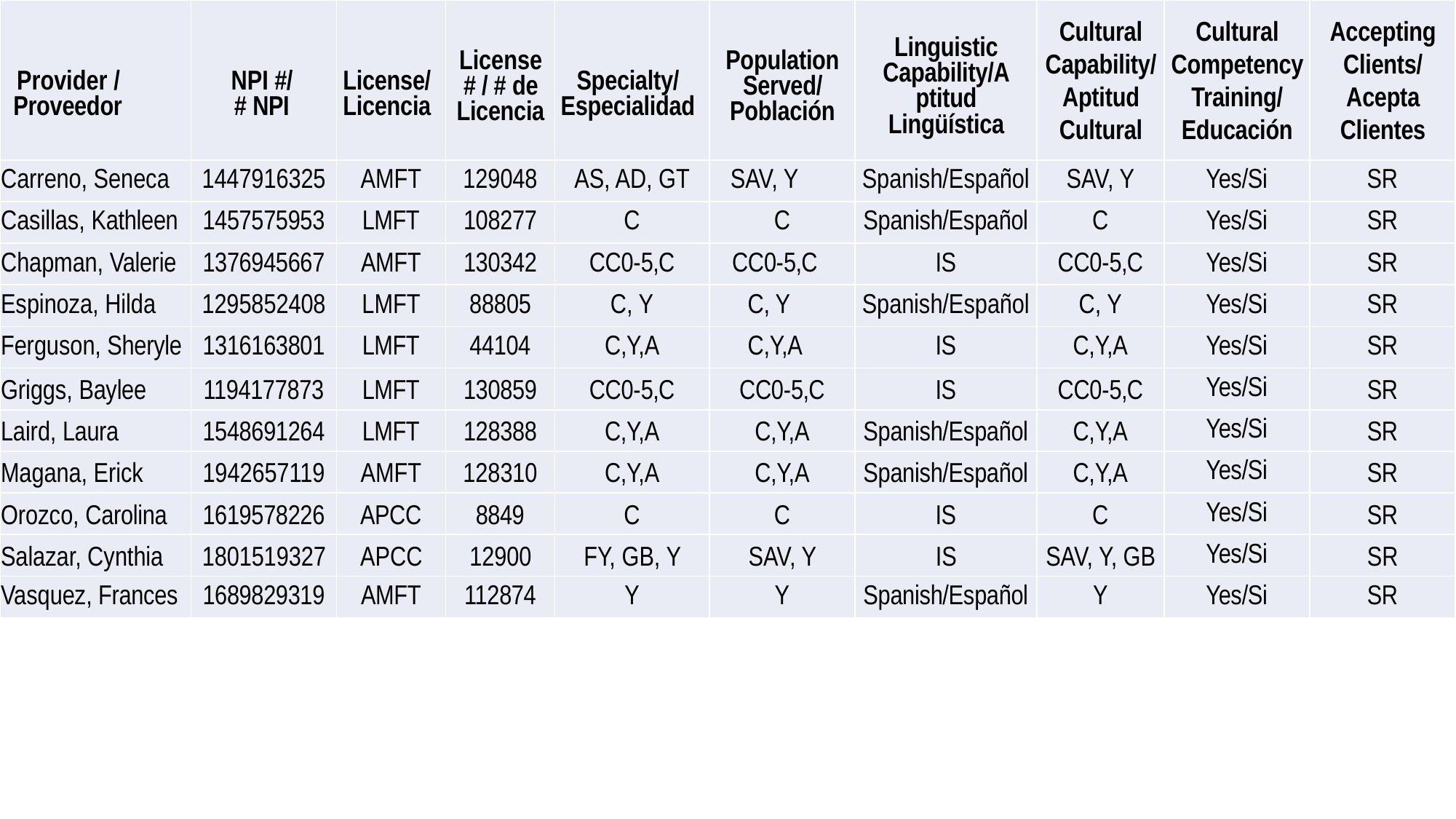

| Provider / Proveedor | NPI #/ # NPI | License/ Licencia | License # / # de Licencia | Specialty/ Especialidad | Population Served/ Población | Linguistic Capability/Aptitud Lingüística | Cultural Capability/ Aptitud Cultural | Cultural Competency Training/ Educación | Accepting Clients/ Acepta Clientes |
| --- | --- | --- | --- | --- | --- | --- | --- | --- | --- |
| Carreno, Seneca | 1447916325 | AMFT | 129048 | AS, AD, GT | SAV, Y | Spanish/Español | SAV, Y | Yes/Si | SR |
| Casillas, Kathleen | 1457575953 | LMFT | 108277 | C | C | Spanish/Español | C | Yes/Si | SR |
| Chapman, Valerie | 1376945667 | AMFT | 130342 | CC0-5,C | CC0-5,C | IS | CC0-5,C | Yes/Si | SR |
| Espinoza, Hilda | 1295852408 | LMFT | 88805 | C, Y | C, Y | Spanish/Español | C, Y | Yes/Si | SR |
| Ferguson, Sheryle | 1316163801 | LMFT | 44104 | C,Y,A | C,Y,A | IS | C,Y,A | Yes/Si | SR |
| Griggs, Baylee | 1194177873 | LMFT | 130859 | CC0-5,C | CC0-5,C | IS | CC0-5,C | Yes/Si | SR |
| Laird, Laura | 1548691264 | LMFT | 128388 | C,Y,A | C,Y,A | Spanish/Español | C,Y,A | Yes/Si | SR |
| Magana, Erick | 1942657119 | AMFT | 128310 | C,Y,A | C,Y,A | Spanish/Español | C,Y,A | Yes/Si | SR |
| Orozco, Carolina | 1619578226 | APCC | 8849 | C | C | IS | C | Yes/Si | SR |
| Salazar, Cynthia | 1801519327 | APCC | 12900 | FY, GB, Y | SAV, Y | IS | SAV, Y, GB | Yes/Si | SR |
| Vasquez, Frances | 1689829319 | AMFT | 112874 | Y | Y | Spanish/Español | Y | Yes/Si | SR |